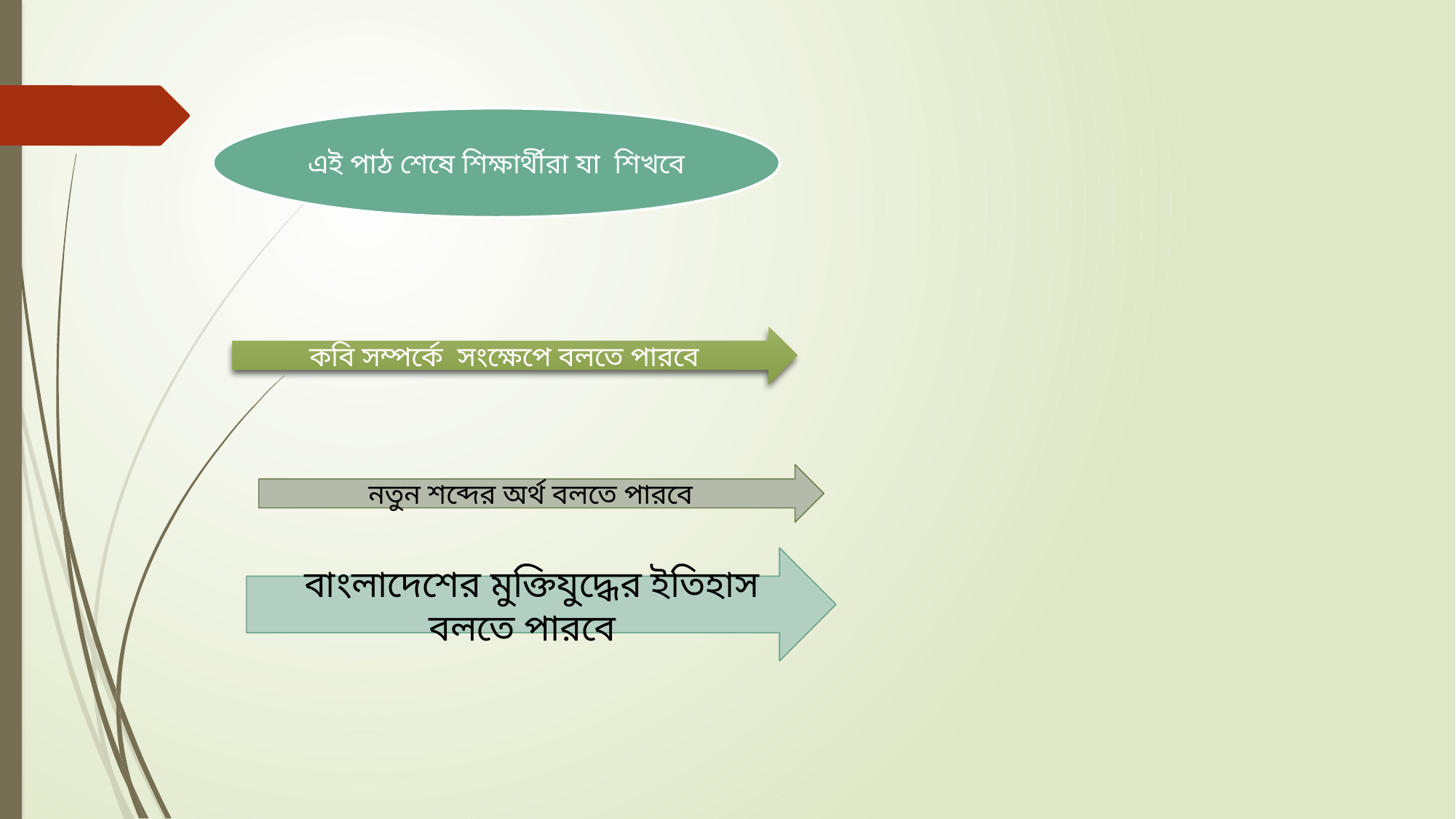

এই পাঠ শেষে শিক্ষার্থীরা যা  শিখবে
কবি সম্পর্কে  সংক্ষেপে বলতে পারবে
নতুন শব্দের অর্থ বলতে পারবে
 বাংলাদেশের মুক্তিযুদ্ধের ইতিহাস বলতে পারবে